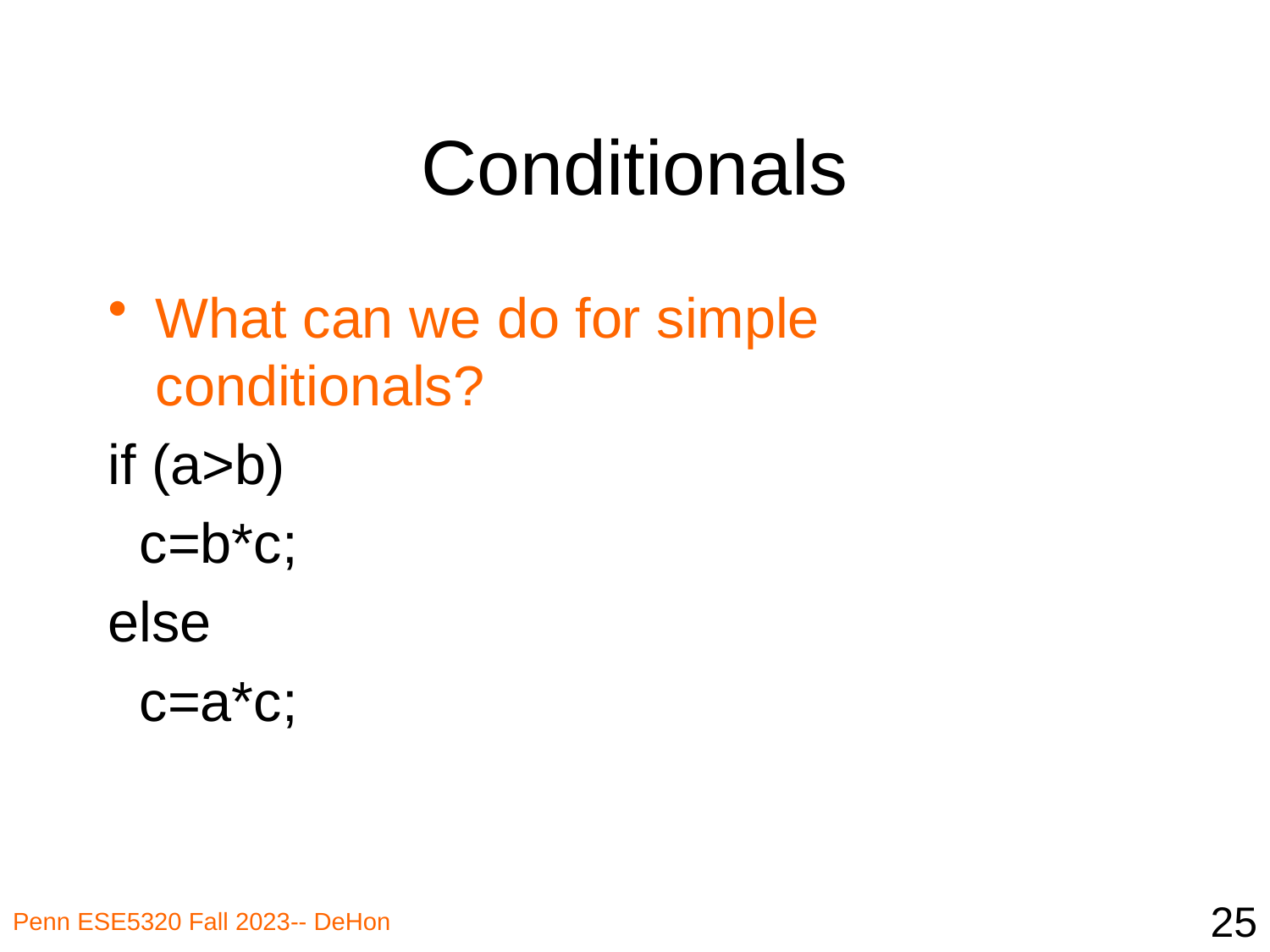

# Conditionals
What can we do for simple conditionals?
if (a>b)
  c=b*c;
else
  c=a*c;

25
Penn ESE5320 Fall 2023-- DeHon